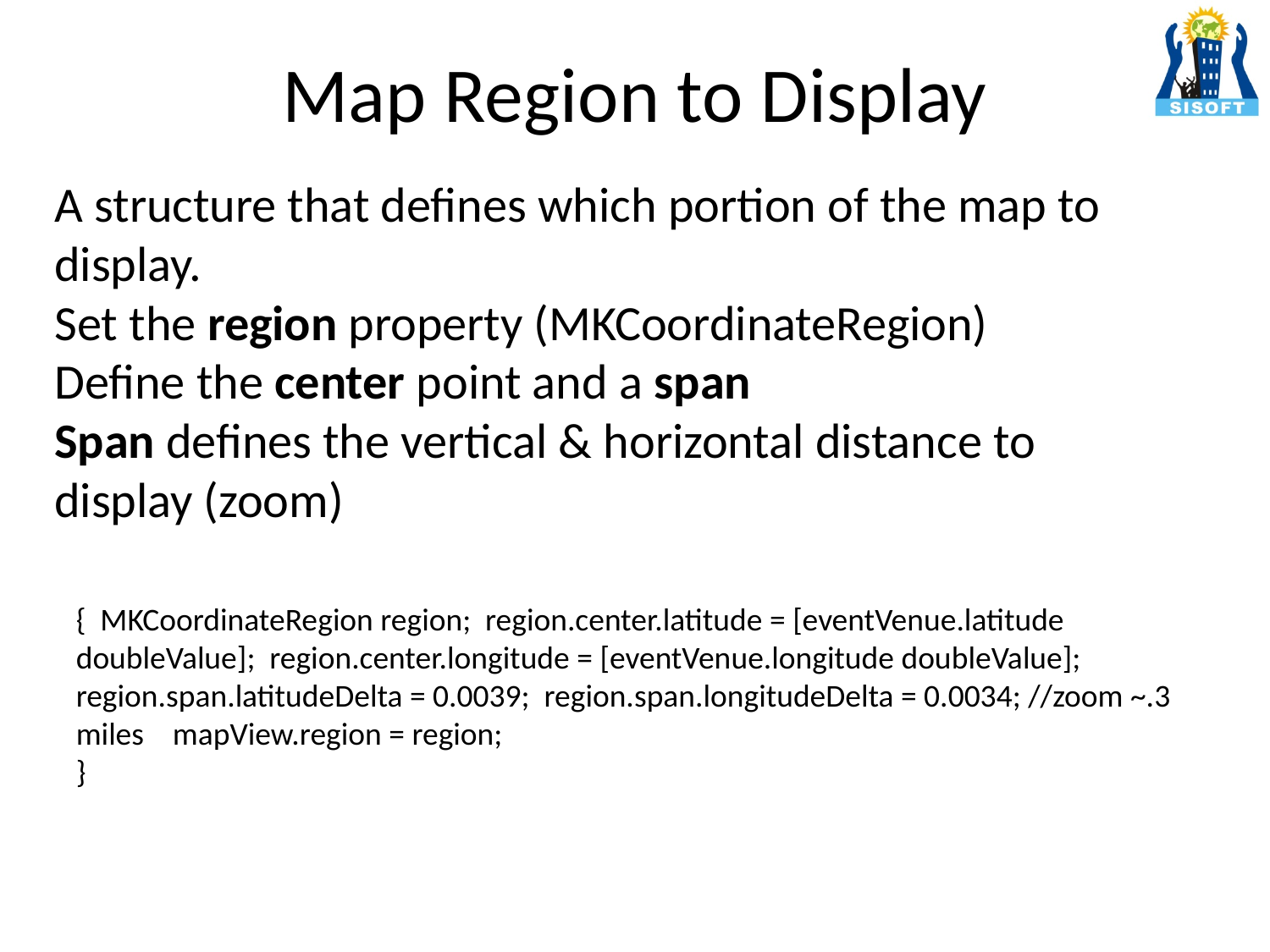

# Map Region to Display
A structure that defines which portion of the map to display.
Set the region property (MKCoordinateRegion)
Define the center point and a span
Span defines the vertical & horizontal distance to display (zoom)

{   MKCoordinateRegion region;   region.center.latitude = [eventVenue.latitude doubleValue];   region.center.longitude = [eventVenue.longitude doubleValue];   region.span.latitudeDelta = 0.0039;   region.span.longitudeDelta = 0.0034; //zoom ~.3 miles     mapView.region = region;
}